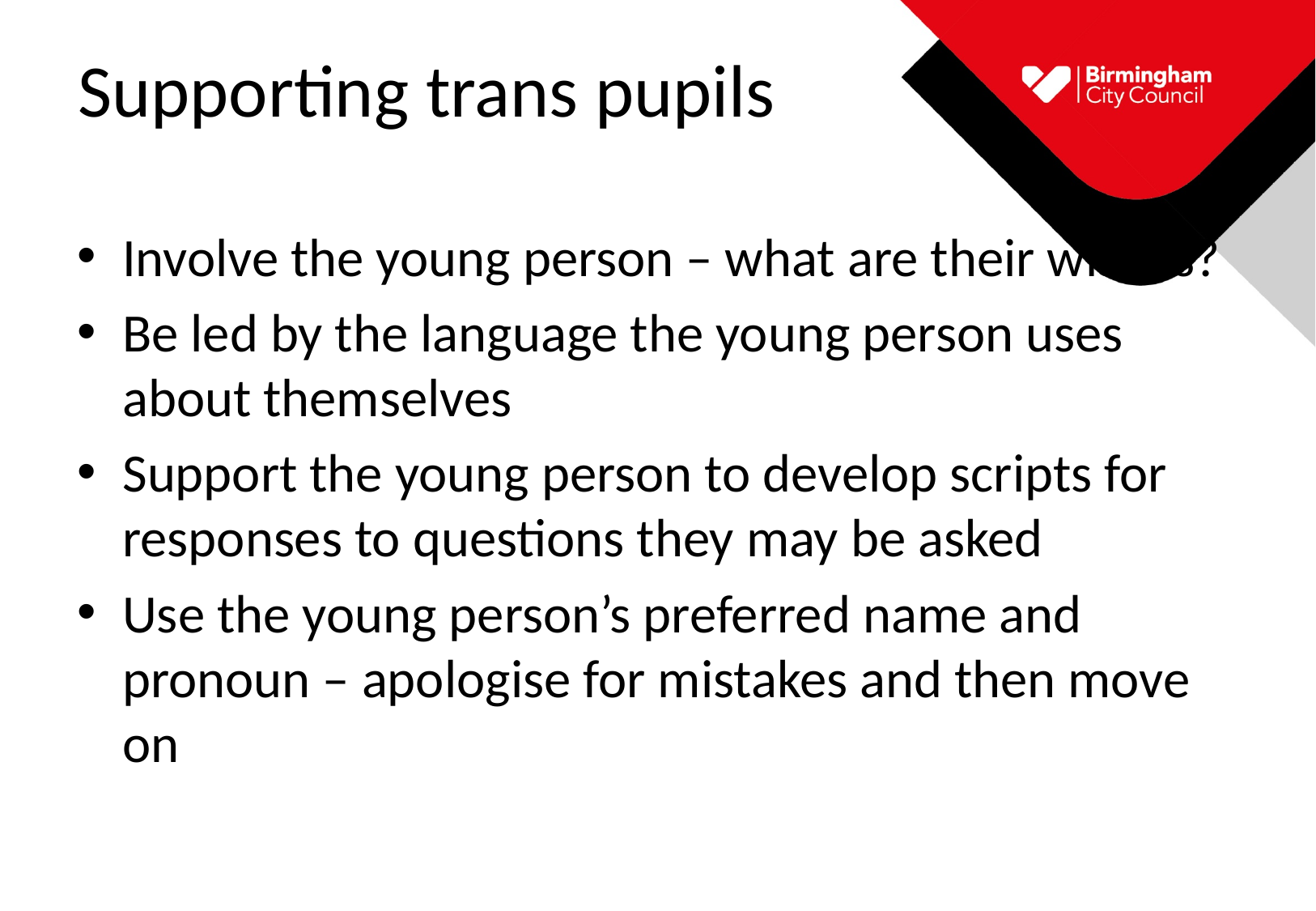

# Supporting trans pupils
Involve the young person – what are their wishes?
Be led by the language the young person uses about themselves
Support the young person to develop scripts for responses to questions they may be asked
Use the young person’s preferred name and pronoun – apologise for mistakes and then move on